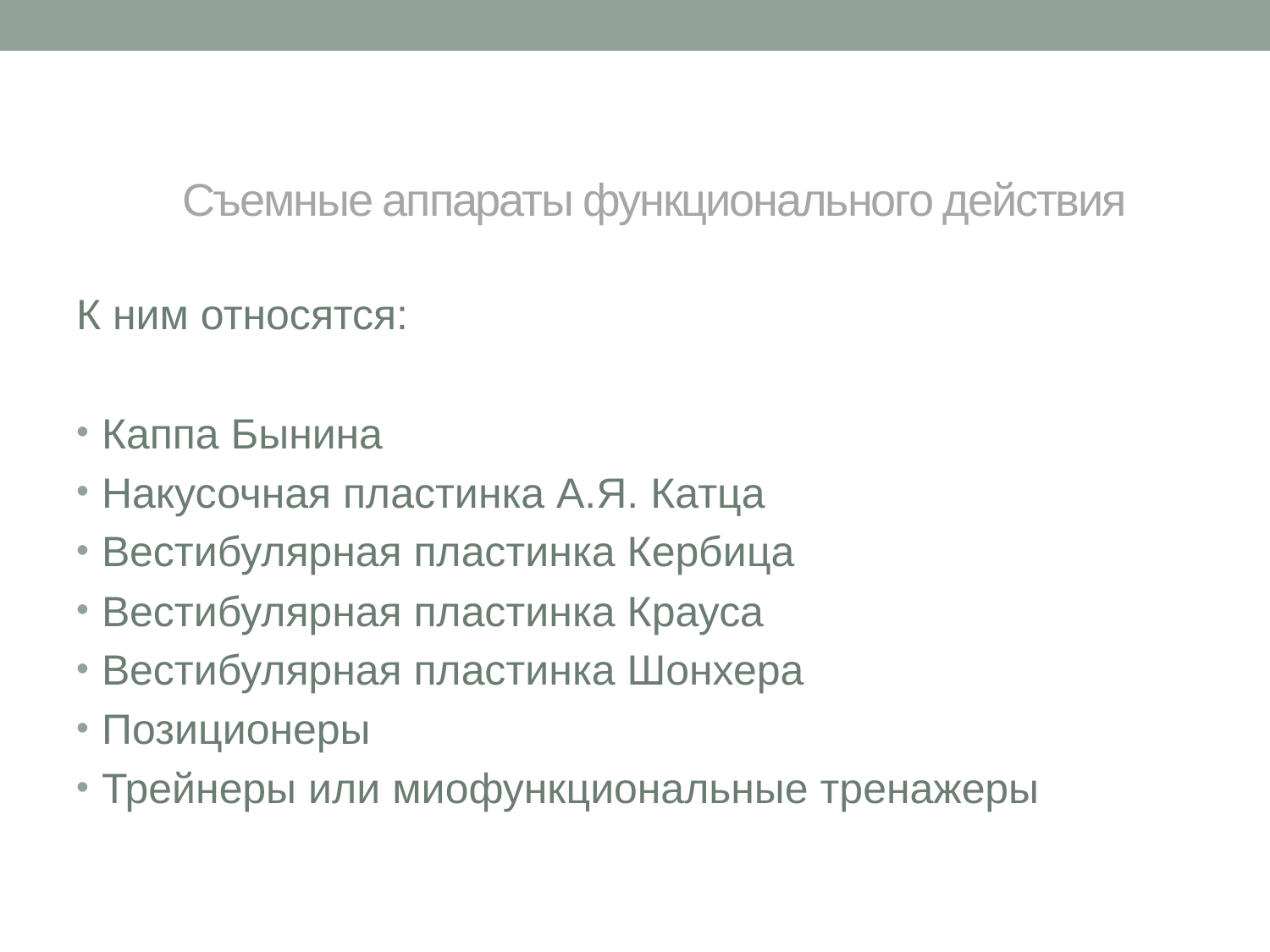

# Съемные аппараты функционального действия

К ним относятся:

Каппа Бынина
Накусочная пластинка А.Я. Катца
Вестибулярная пластинка Кербица
Вестибулярная пластинка Крауса
Вестибулярная пластинка Шонхера
Позиционеры
Трейнеры или миофункциональные тренажеры